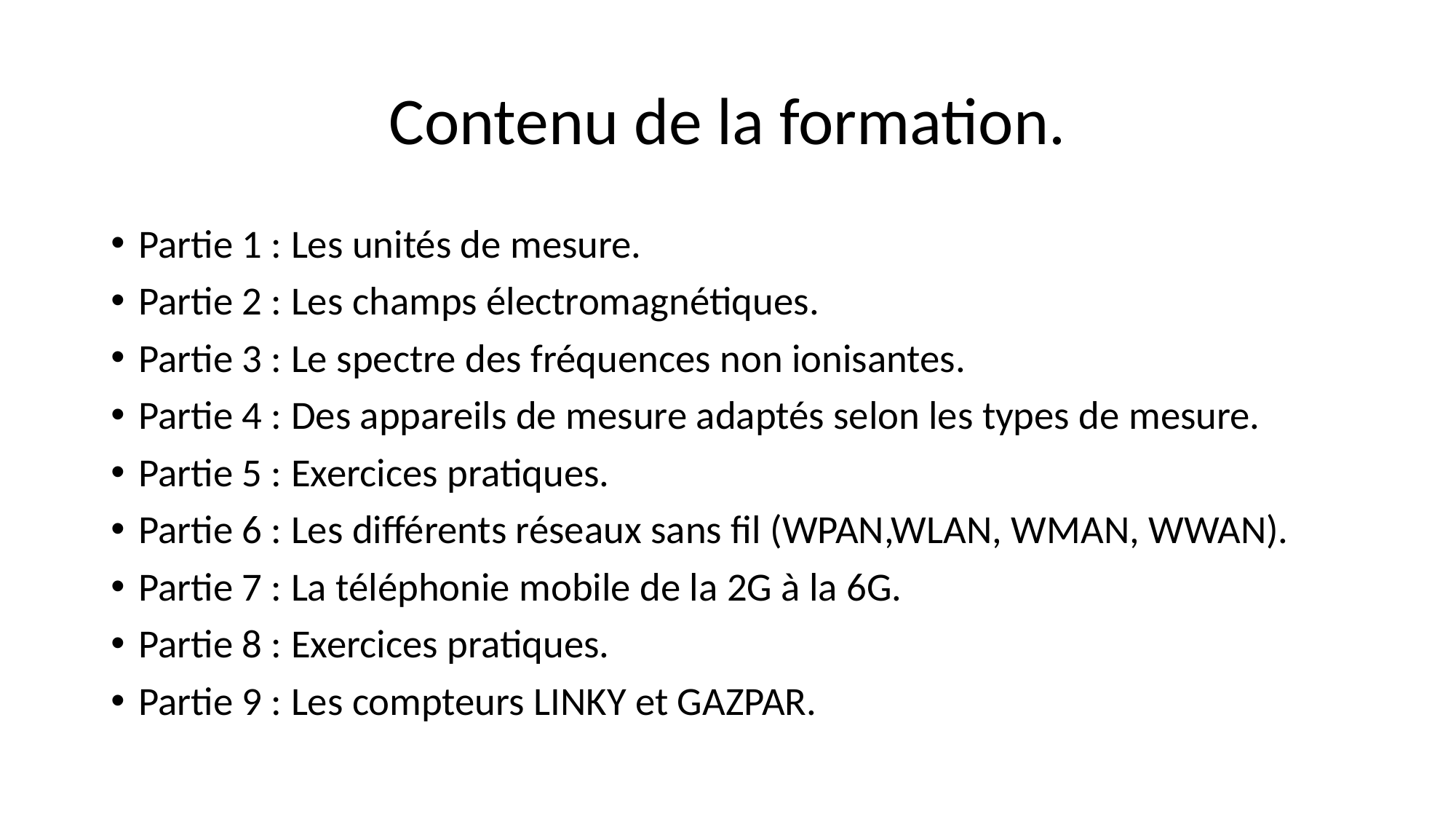

# Contenu de la formation.
Partie 1 : Les unités de mesure.
Partie 2 : Les champs électromagnétiques.
Partie 3 : Le spectre des fréquences non ionisantes.
Partie 4 : Des appareils de mesure adaptés selon les types de mesure.
Partie 5 : Exercices pratiques.
Partie 6 : Les différents réseaux sans fil (WPAN,WLAN, WMAN, WWAN).
Partie 7 : La téléphonie mobile de la 2G à la 6G.
Partie 8 : Exercices pratiques.
Partie 9 : Les compteurs LINKY et GAZPAR.